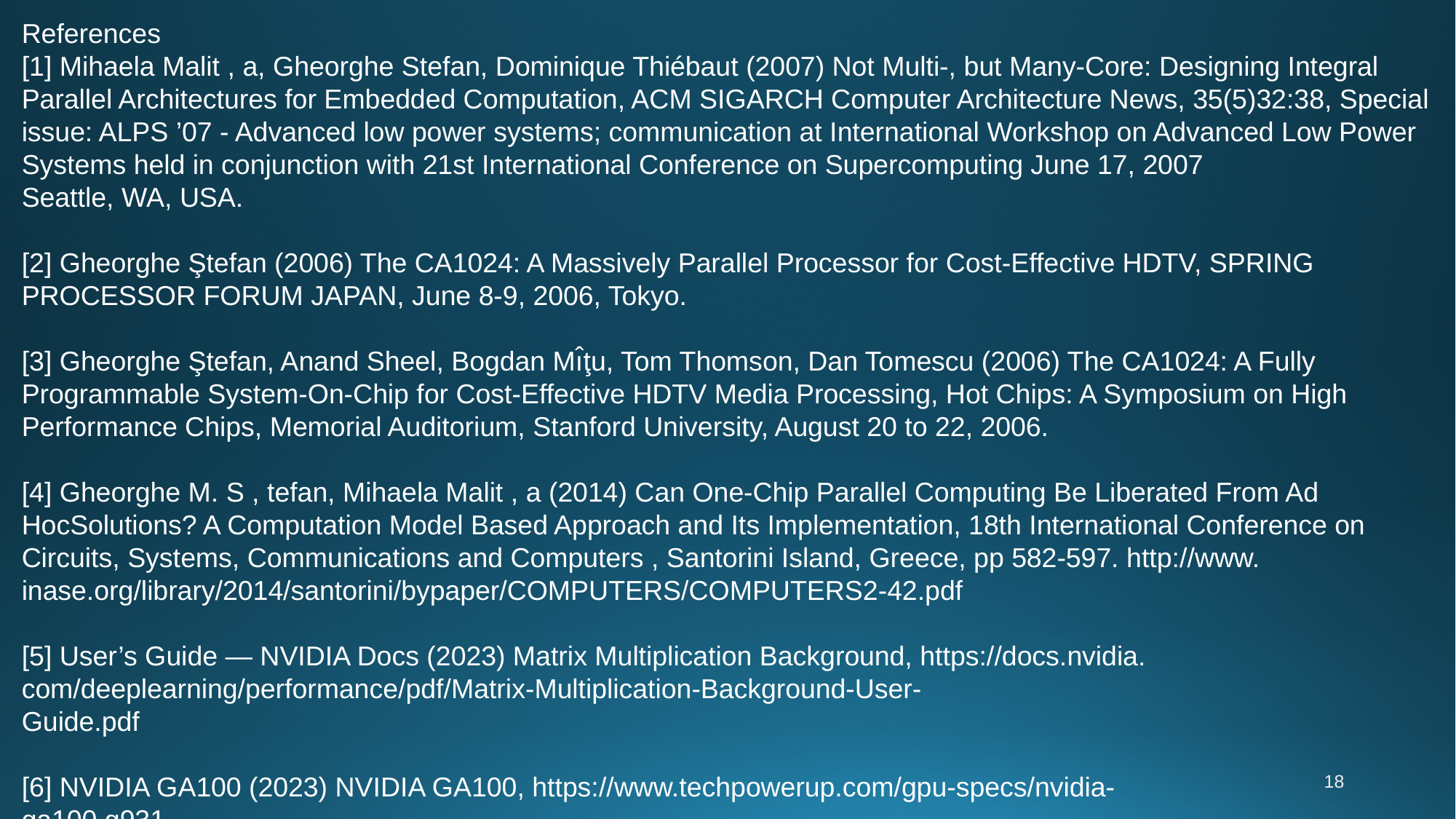

References
[1] Mihaela Malit , a, Gheorghe Stefan, Dominique Thiébaut (2007) Not Multi-, but Many-Core: Designing Integral Parallel Architectures for Embedded Computation, ACM SIGARCH Computer Architecture News, 35(5)32:38, Special issue: ALPS ’07 - Advanced low power systems; communication at International Workshop on Advanced Low Power Systems held in conjunction with 21st International Conference on Supercomputing June 17, 2007
Seattle, WA, USA.

[2] Gheorghe Ştefan (2006) The CA1024: A Massively Parallel Processor for Cost-Effective HDTV, SPRING PROCESSOR FORUM JAPAN, June 8-9, 2006, Tokyo.

[3] Gheorghe Ştefan, Anand Sheel, Bogdan Mı̂ţu, Tom Thomson, Dan Tomescu (2006) The CA1024: A Fully
Programmable System-On-Chip for Cost-Effective HDTV Media Processing, Hot Chips: A Symposium on High Performance Chips, Memorial Auditorium, Stanford University, August 20 to 22, 2006.

[4] Gheorghe M. S , tefan, Mihaela Malit , a (2014) Can One-Chip Parallel Computing Be Liberated From Ad HocSolutions? A Computation Model Based Approach and Its Implementation, 18th International Conference on Circuits, Systems, Communications and Computers , Santorini Island, Greece, pp 582-597. http://www.
inase.org/library/2014/santorini/bypaper/COMPUTERS/COMPUTERS2-42.pdf

[5] User’s Guide — NVIDIA Docs (2023) Matrix Multiplication Background, https://docs.nvidia.
com/deeplearning/performance/pdf/Matrix-Multiplication-Background-User-
Guide.pdf

[6] NVIDIA GA100 (2023) NVIDIA GA100, https://www.techpowerup.com/gpu-specs/nvidia-
ga100.g931
18